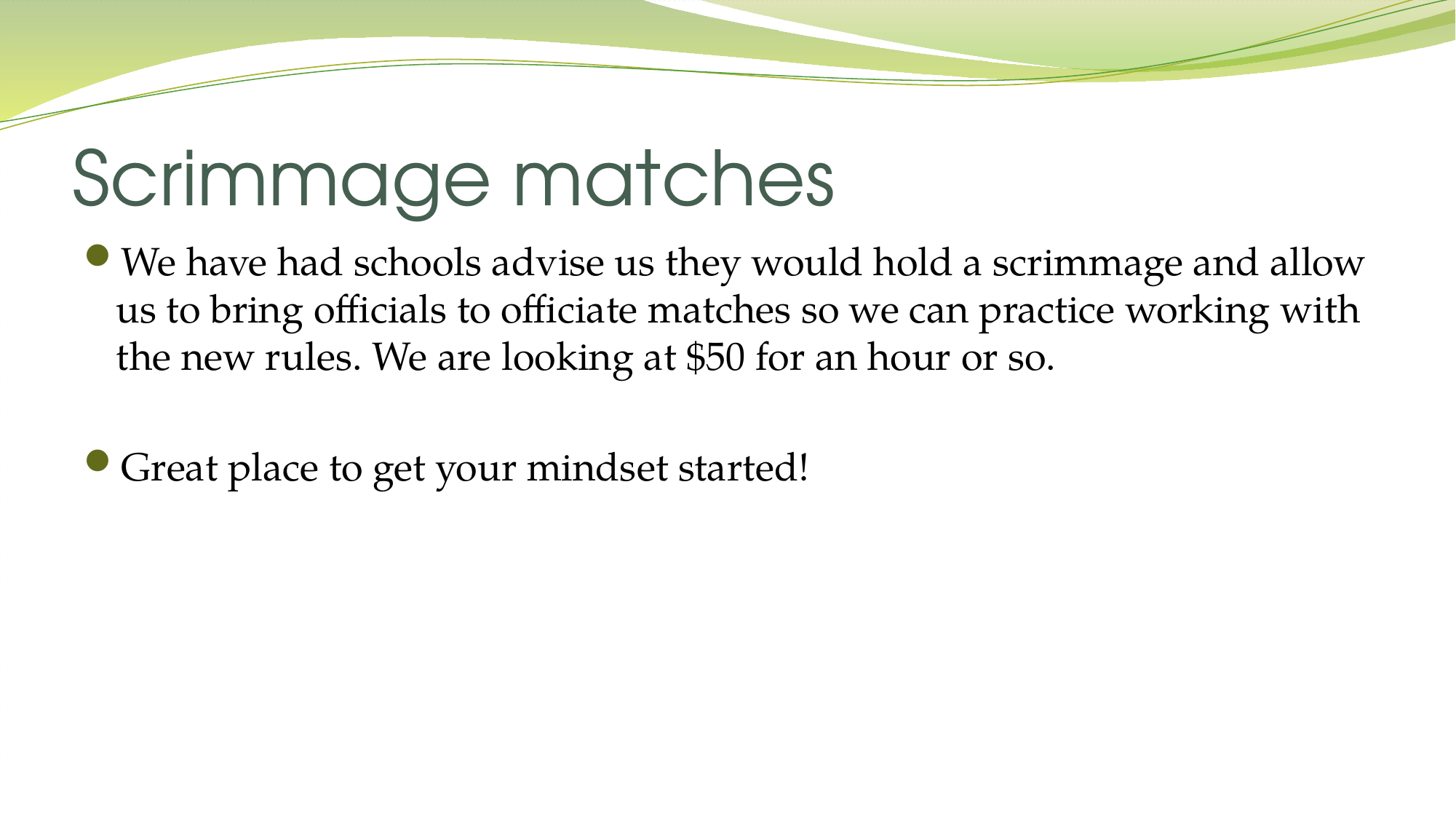

# Scrimmage matches
We have had schools advise us they would hold a scrimmage and allow us to bring officials to officiate matches so we can practice working with the new rules. We are looking at $50 for an hour or so.

Great place to get your mindset started!